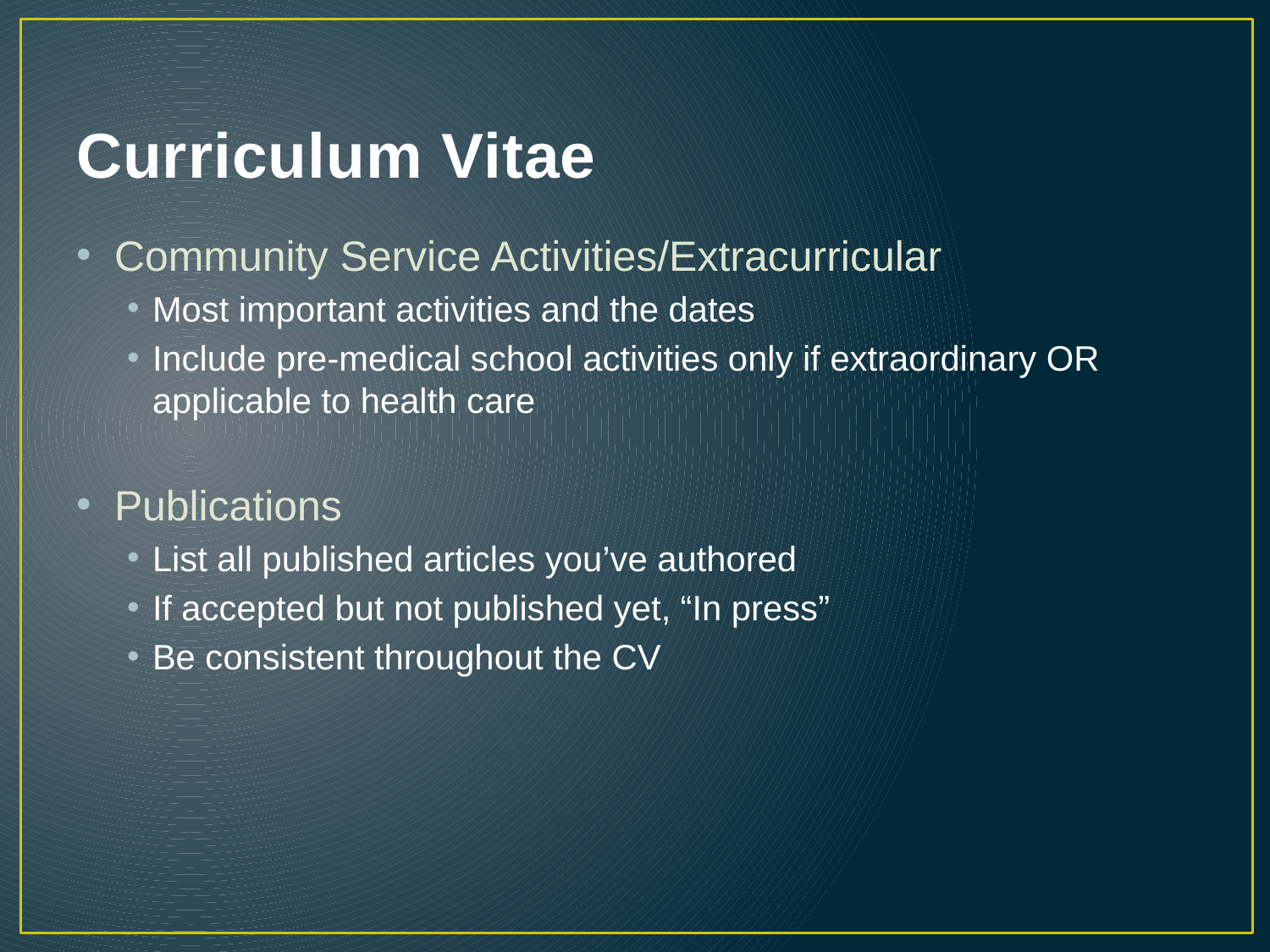

# Curriculum Vitae
Community Service Activities/Extracurricular
Most important activities and the dates
Include pre-medical school activities only if extraordinary OR applicable to health care

Publications
List all published articles you’ve authored
If accepted but not published yet, “In press”
Be consistent throughout the CV